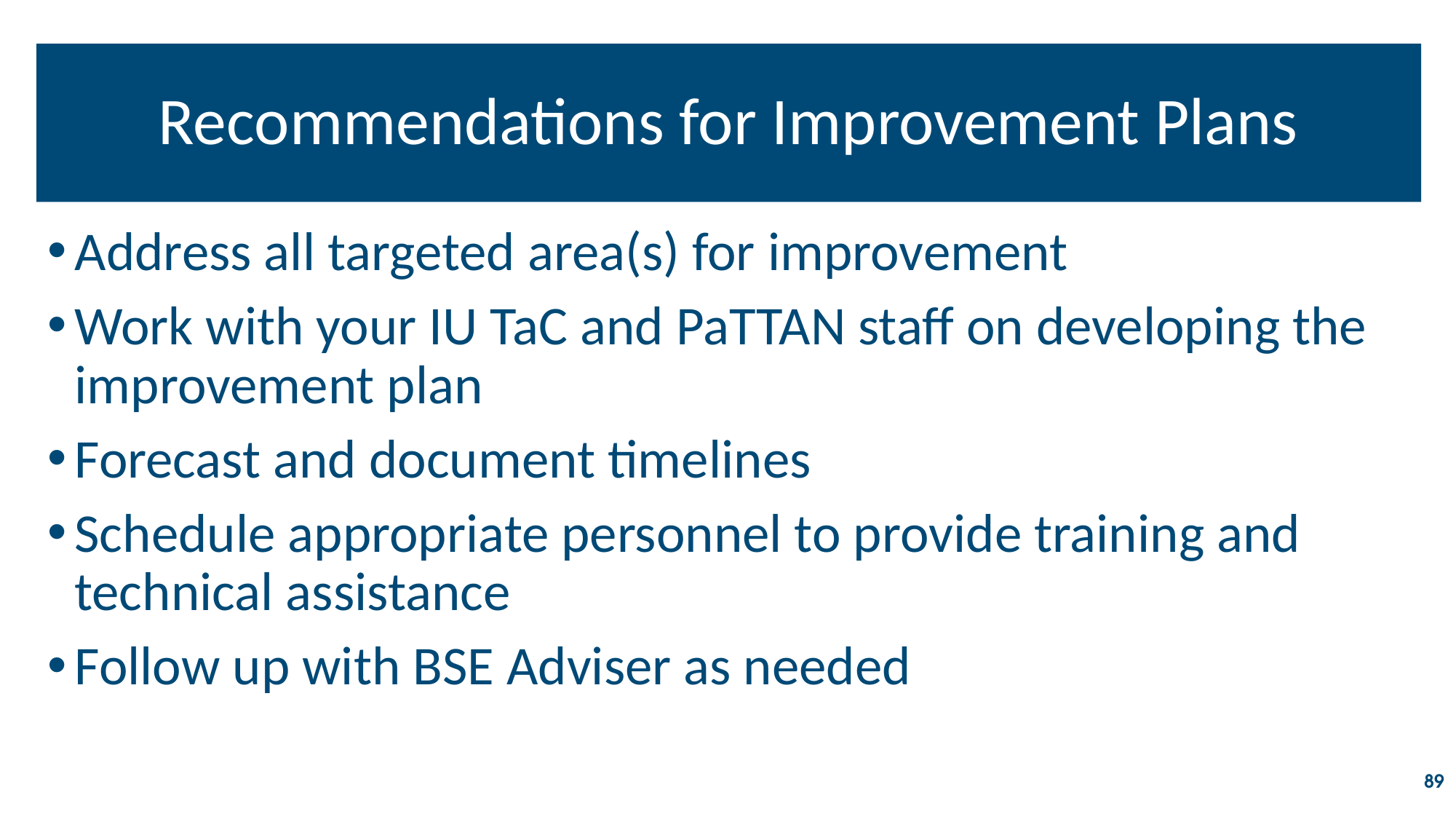

# Recommendations for Improvement Plans
Address all targeted area(s) for improvement
Work with your IU TaC and PaTTAN staff on developing the improvement plan
Forecast and document timelines
Schedule appropriate personnel to provide training and technical assistance
Follow up with BSE Adviser as needed
89